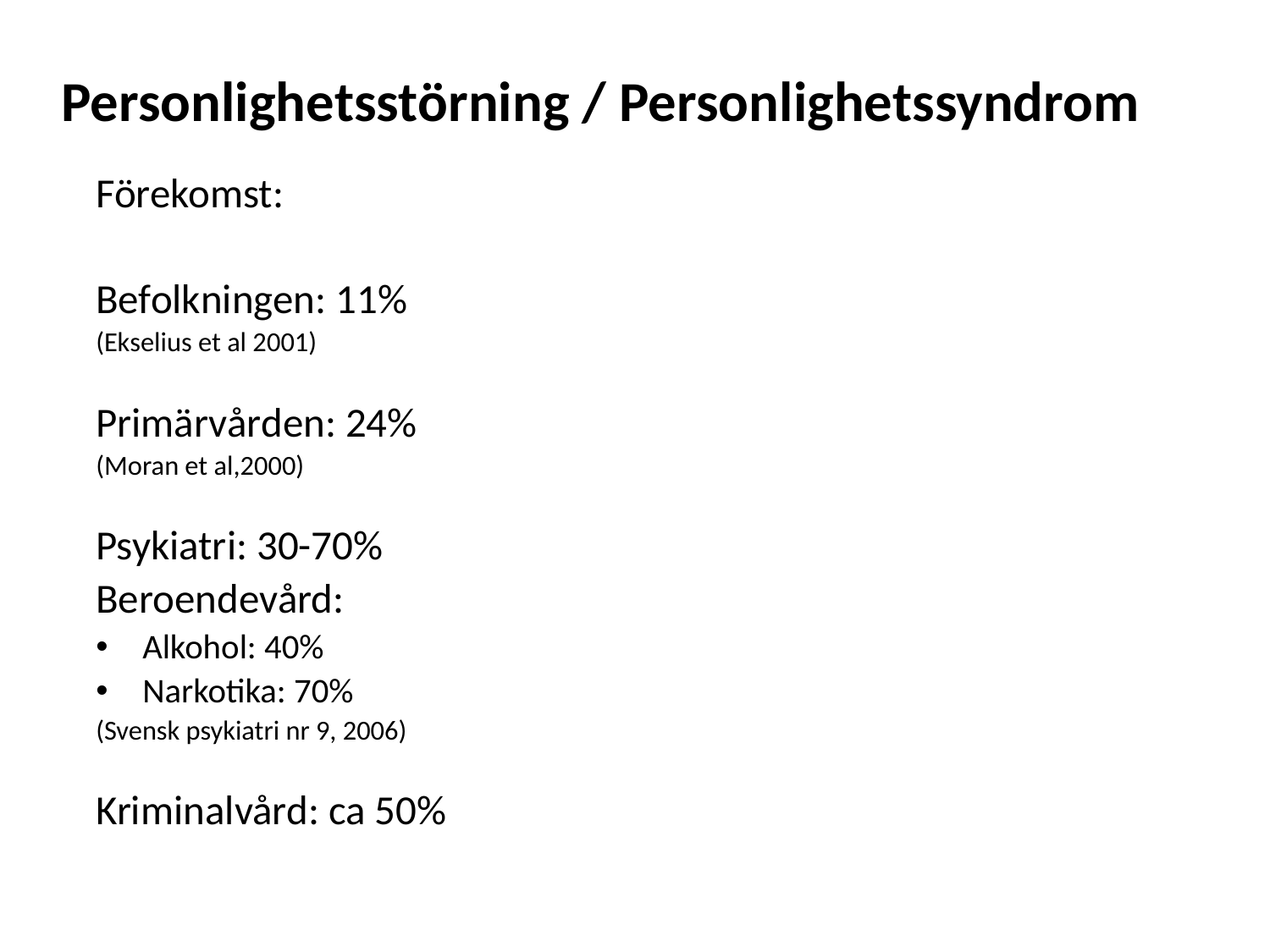

# Personlighetsstörning / Personlighetssyndrom
Förekomst:

Befolkningen: 11%
(Ekselius et al 2001)

Primärvården: 24%
(Moran et al,2000)

Psykiatri: 30-70%
Beroendevård:
Alkohol: 40%
Narkotika: 70%
(Svensk psykiatri nr 9, 2006)

Kriminalvård: ca 50%